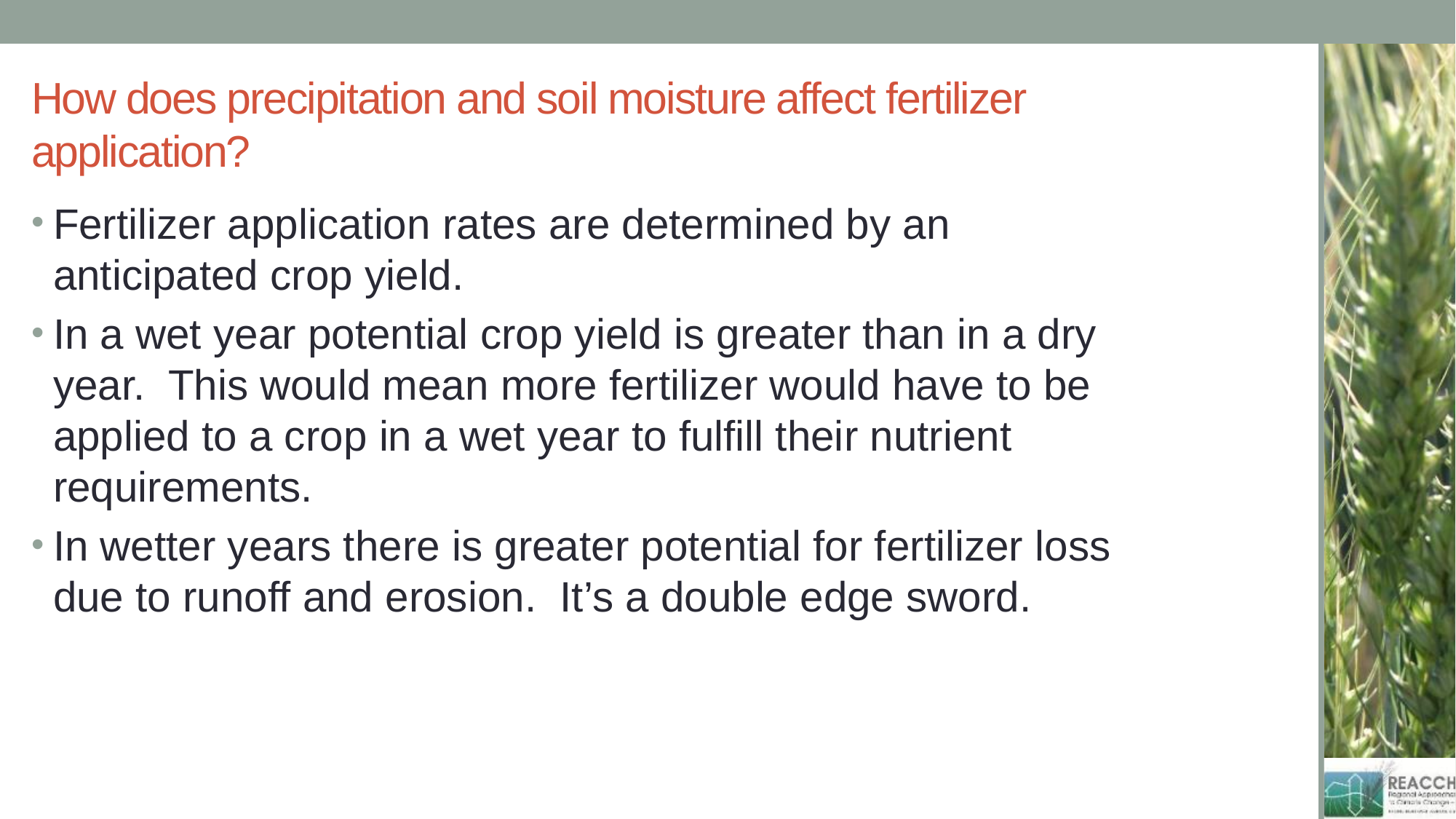

# How does precipitation and soil moisture affect fertilizer application?
Fertilizer application rates are determined by an anticipated crop yield.
In a wet year potential crop yield is greater than in a dry year.  This would mean more fertilizer would have to be applied to a crop in a wet year to fulfill their nutrient requirements.
In wetter years there is greater potential for fertilizer loss due to runoff and erosion.  It’s a double edge sword.